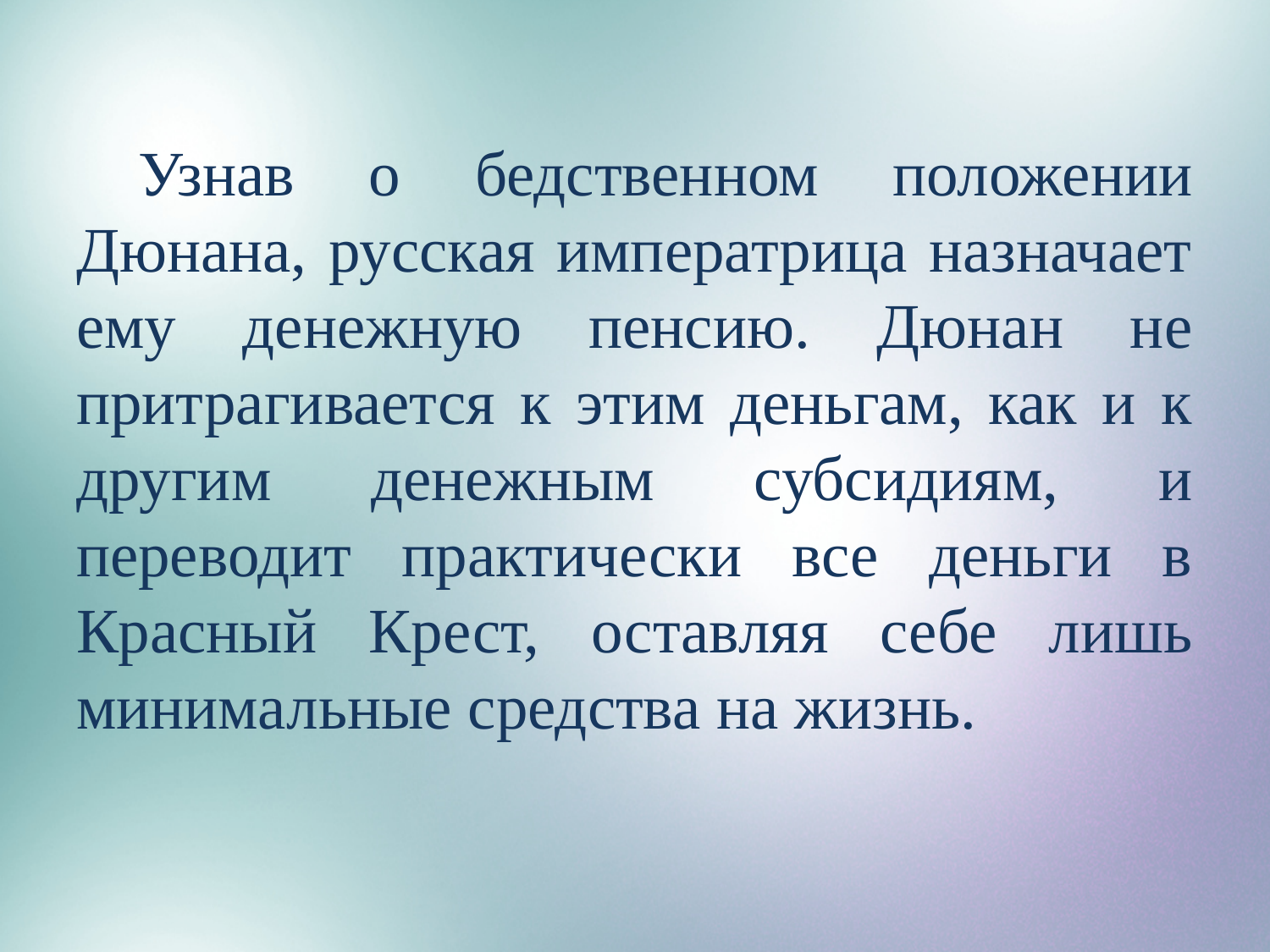

Узнав о бедственном положении Дюнана, русская императрица назначает ему денежную пенсию. Дюнан не притрагивается к этим деньгам, как и к другим денежным субсидиям, и переводит практически все деньги в Красный Крест, оставляя себе лишь минимальные средства на жизнь.